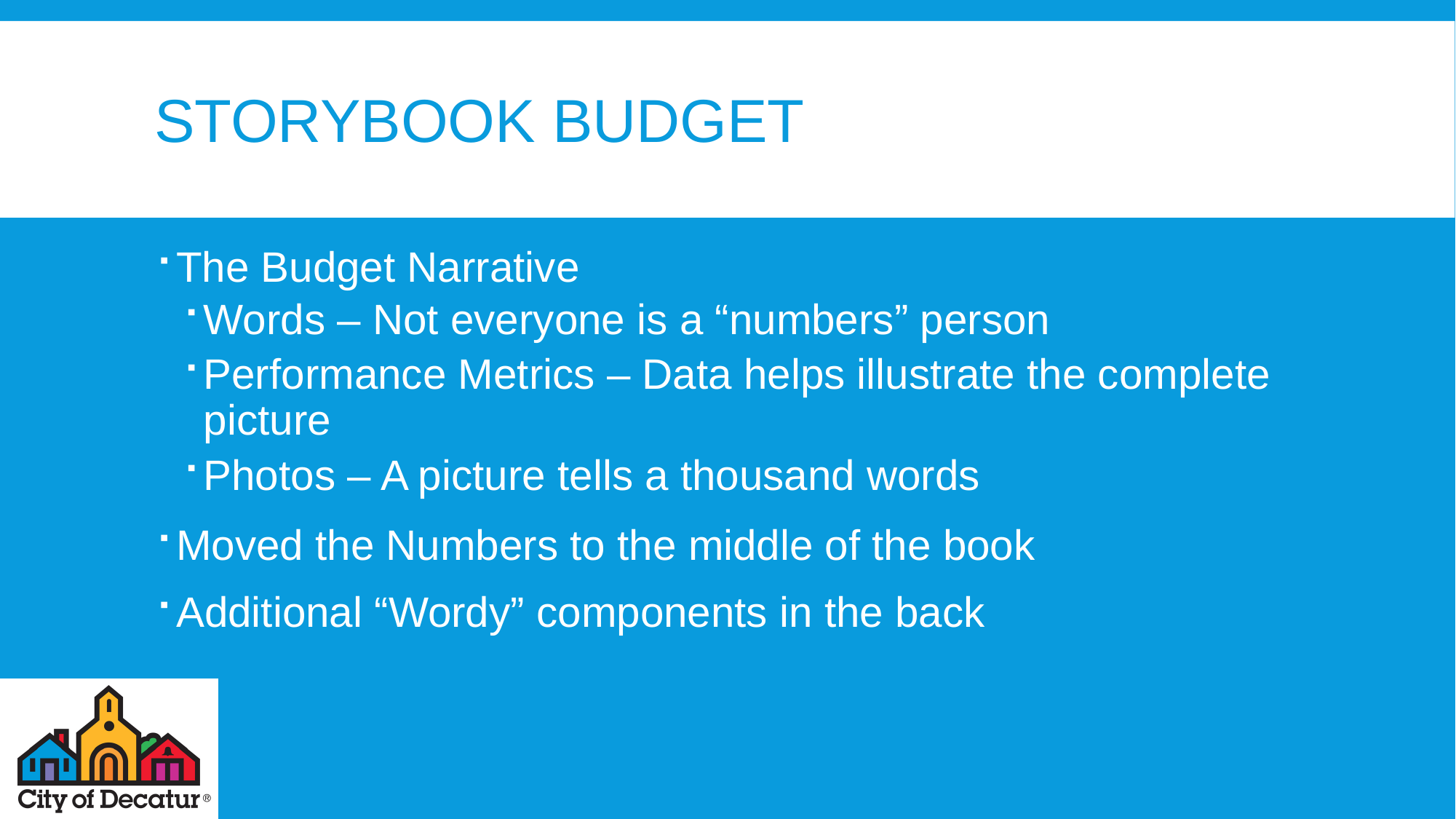

# Storybook budget
The Budget Narrative
Words – Not everyone is a “numbers” person
Performance Metrics – Data helps illustrate the complete picture
Photos – A picture tells a thousand words
Moved the Numbers to the middle of the book
Additional “Wordy” components in the back